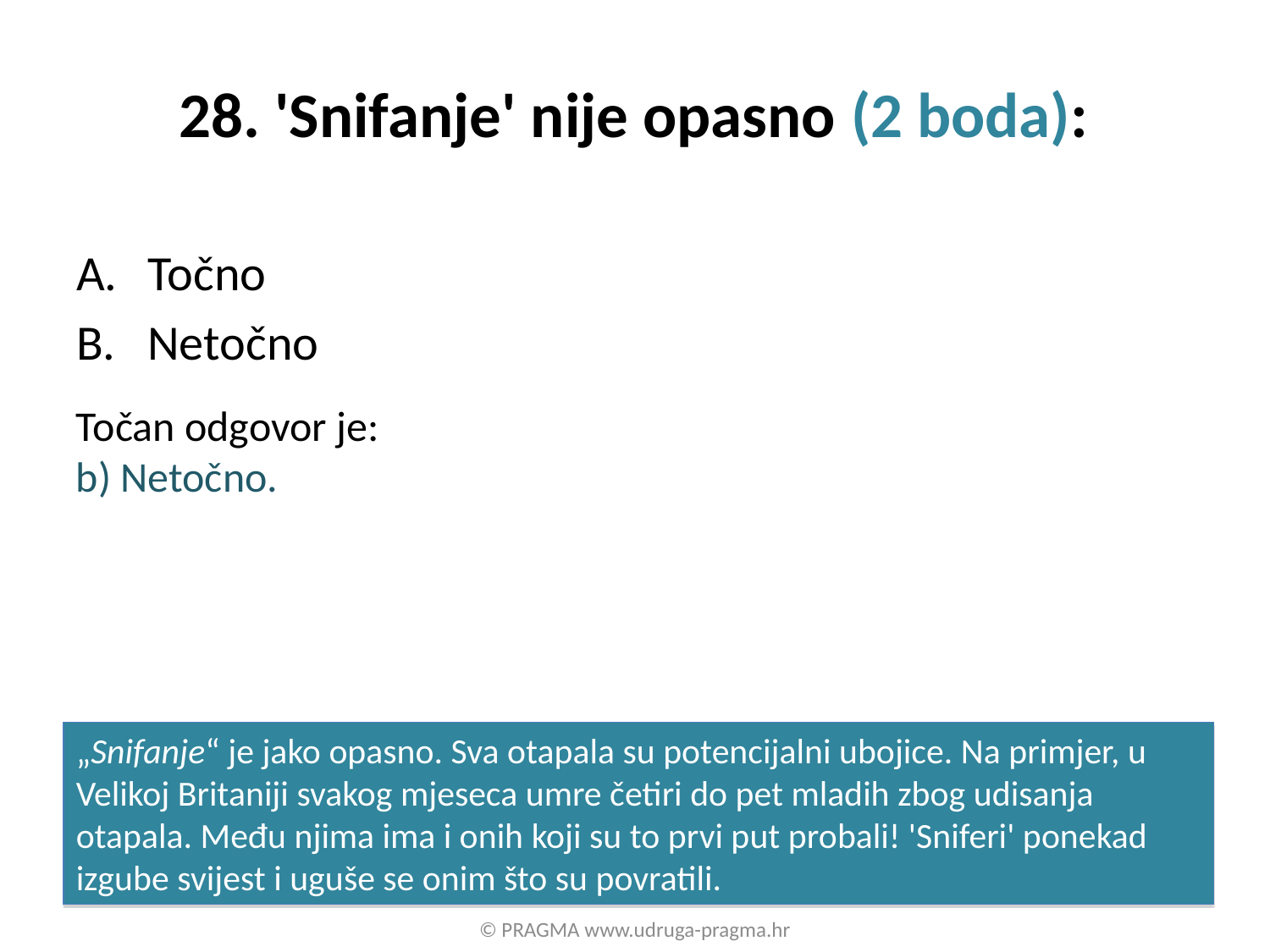

# 28. 'Snifanje' nije opasno (2 boda):
Točno
Netočno
Točan odgovor je:
b) Netočno.
„Snifanje“ je jako opasno. Sva otapala su potencijalni ubojice. Na primjer, u Velikoj Britaniji svakog mjeseca umre četiri do pet mladih zbog udisanja otapala. Među njima ima i onih koji su to prvi put probali! 'Sniferi' ponekad izgube svijest i uguše se onim što su povratili.
© PRAGMA www.udruga-pragma.hr